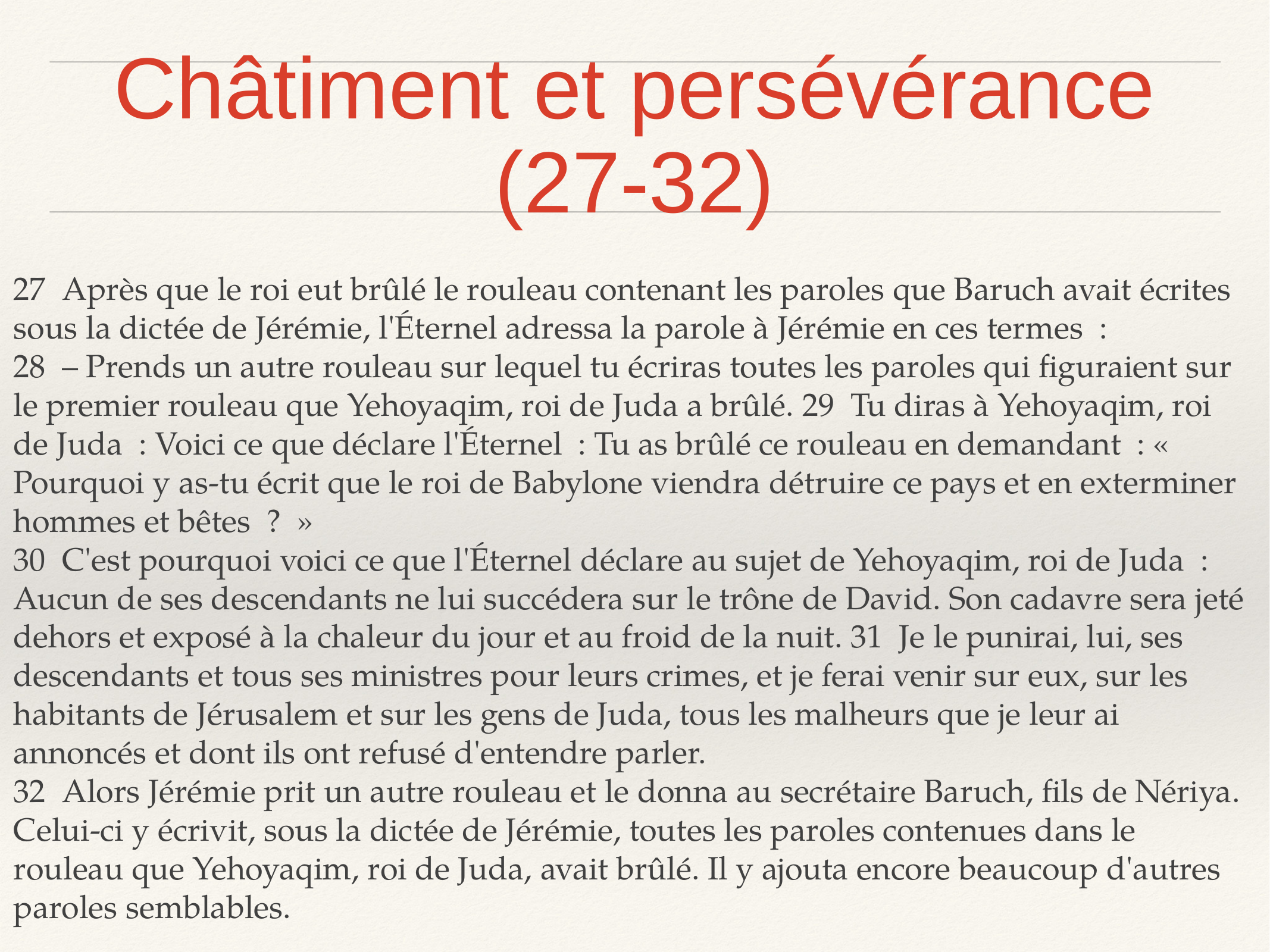

# Châtiment et persévérance (27-32)
27  Après que le roi eut brûlé le rouleau contenant les paroles que Baruch avait écrites sous la dictée de Jérémie, l'Éternel adressa la parole à Jérémie en ces termes  :
28  – Prends un autre rouleau sur lequel tu écriras toutes les paroles qui figuraient sur le premier rouleau que Yehoyaqim, roi de Juda a brûlé. 29  Tu diras à Yehoyaqim, roi de Juda  : Voici ce que déclare l'Éternel  : Tu as brûlé ce rouleau en demandant  : «  Pourquoi y as-tu écrit que le roi de Babylone viendra détruire ce pays et en exterminer hommes et bêtes  ?  »
30  C'est pourquoi voici ce que l'Éternel déclare au sujet de Yehoyaqim, roi de Juda  : Aucun de ses descendants ne lui succédera sur le trône de David. Son cadavre sera jeté dehors et exposé à la chaleur du jour et au froid de la nuit. 31  Je le punirai, lui, ses descendants et tous ses ministres pour leurs crimes, et je ferai venir sur eux, sur les habitants de Jérusalem et sur les gens de Juda, tous les malheurs que je leur ai annoncés et dont ils ont refusé d'entendre parler.
32  Alors Jérémie prit un autre rouleau et le donna au secrétaire Baruch, fils de Nériya. Celui-ci y écrivit, sous la dictée de Jérémie, toutes les paroles contenues dans le rouleau que Yehoyaqim, roi de Juda, avait brûlé. Il y ajouta encore beaucoup d'autres paroles semblables.